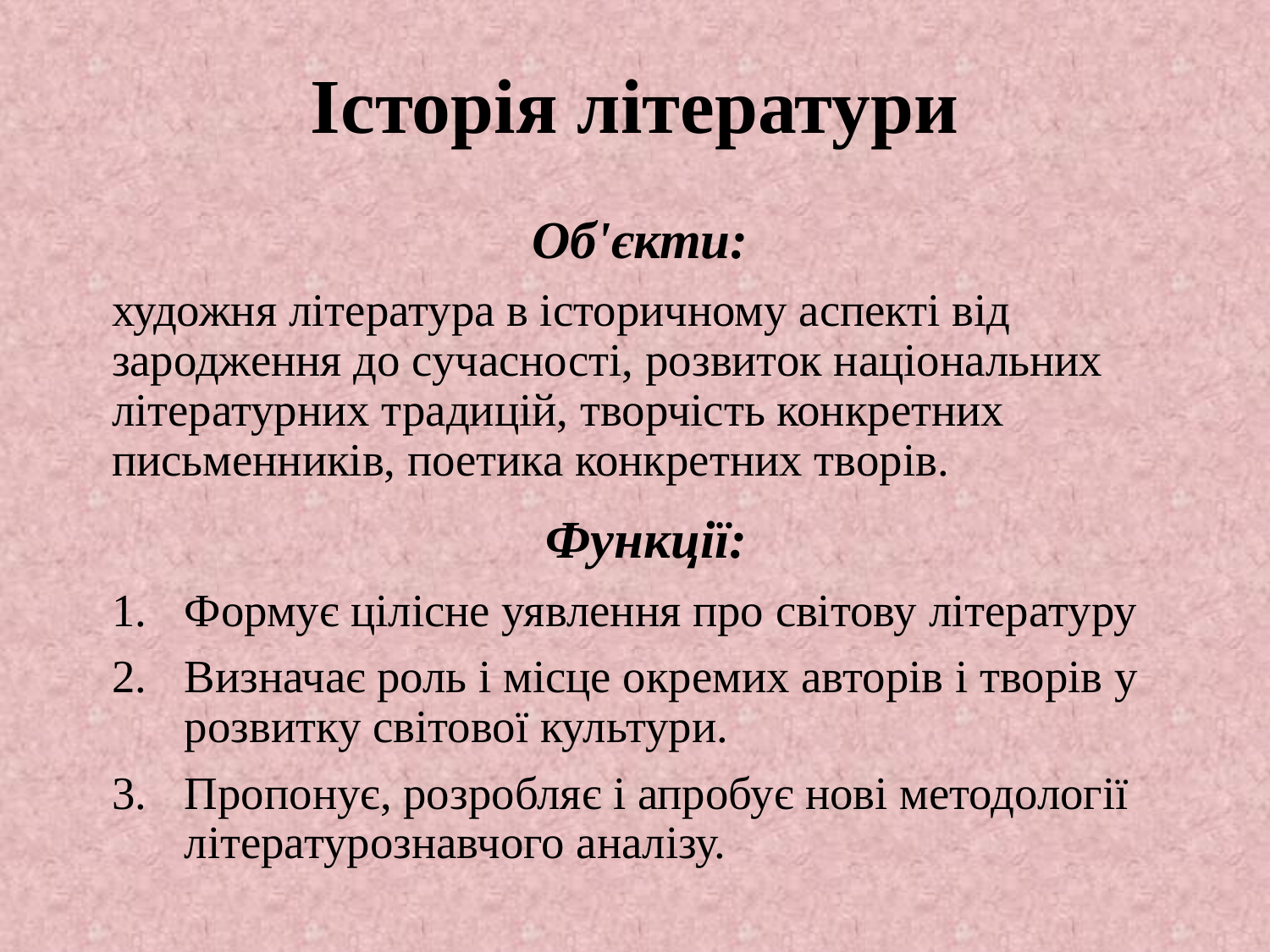

# Історія літератури
Об'єкти:
художня література в історичному аспекті від зародження до сучасності, розвиток національних літературних традицій, творчість конкретних письменників, поетика конкретних творів.
Функції:
Формує цілісне уявлення про світову літературу
Визначає роль і місце окремих авторів і творів у розвитку світової культури.
Пропонує, розробляє і апробує нові методології літературознавчого аналізу.